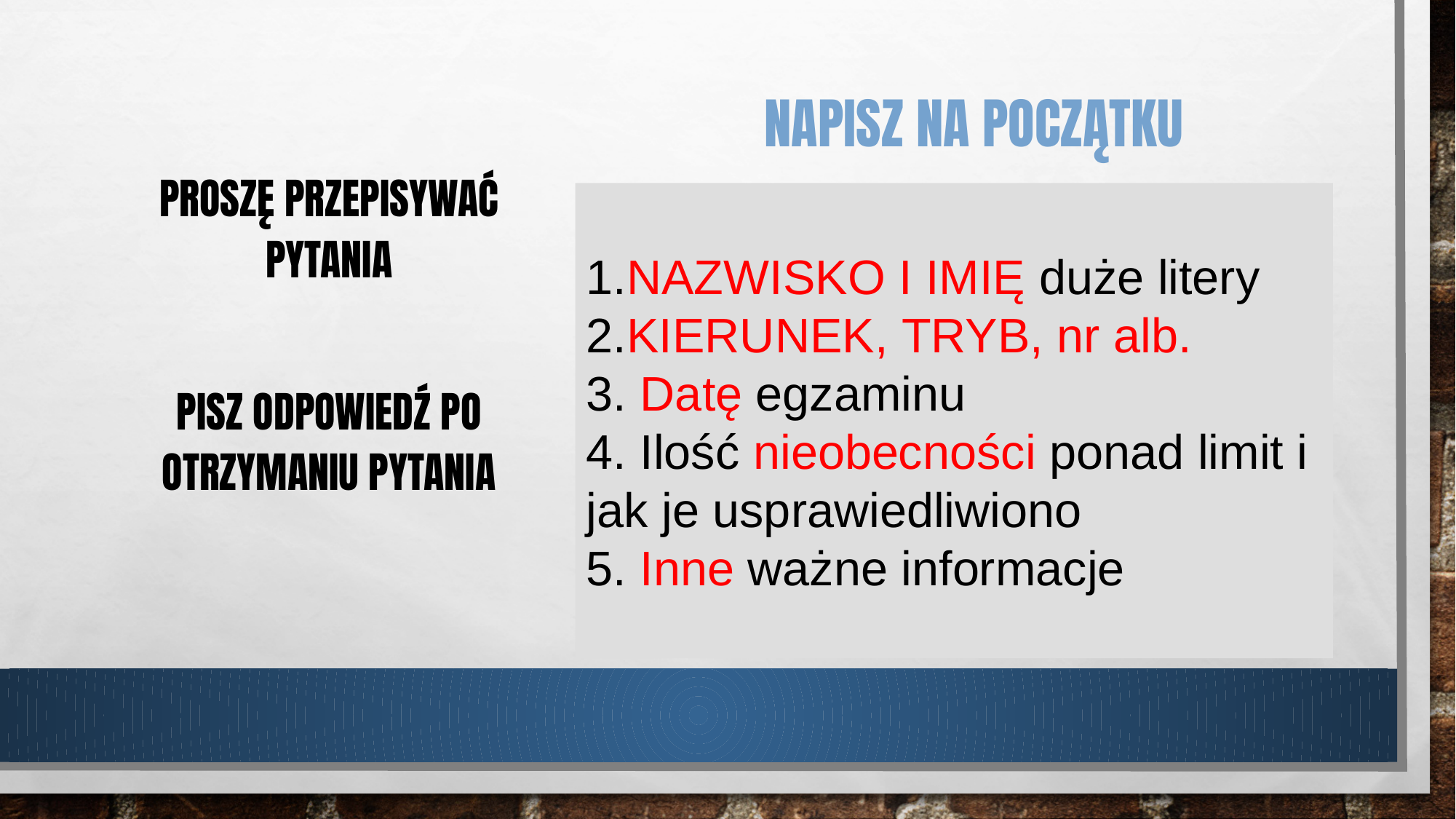

# Napisz na początku
Proszę przepisywać pytania

Pisz odpowiedź po otrzymaniu pytania
1.NAZWISKO I IMIĘ duże litery
2.KIERUNEK, TRYB, nr alb.
3. Datę egzaminu
4. Ilość nieobecności ponad limit i jak je usprawiedliwiono
5. Inne ważne informacje